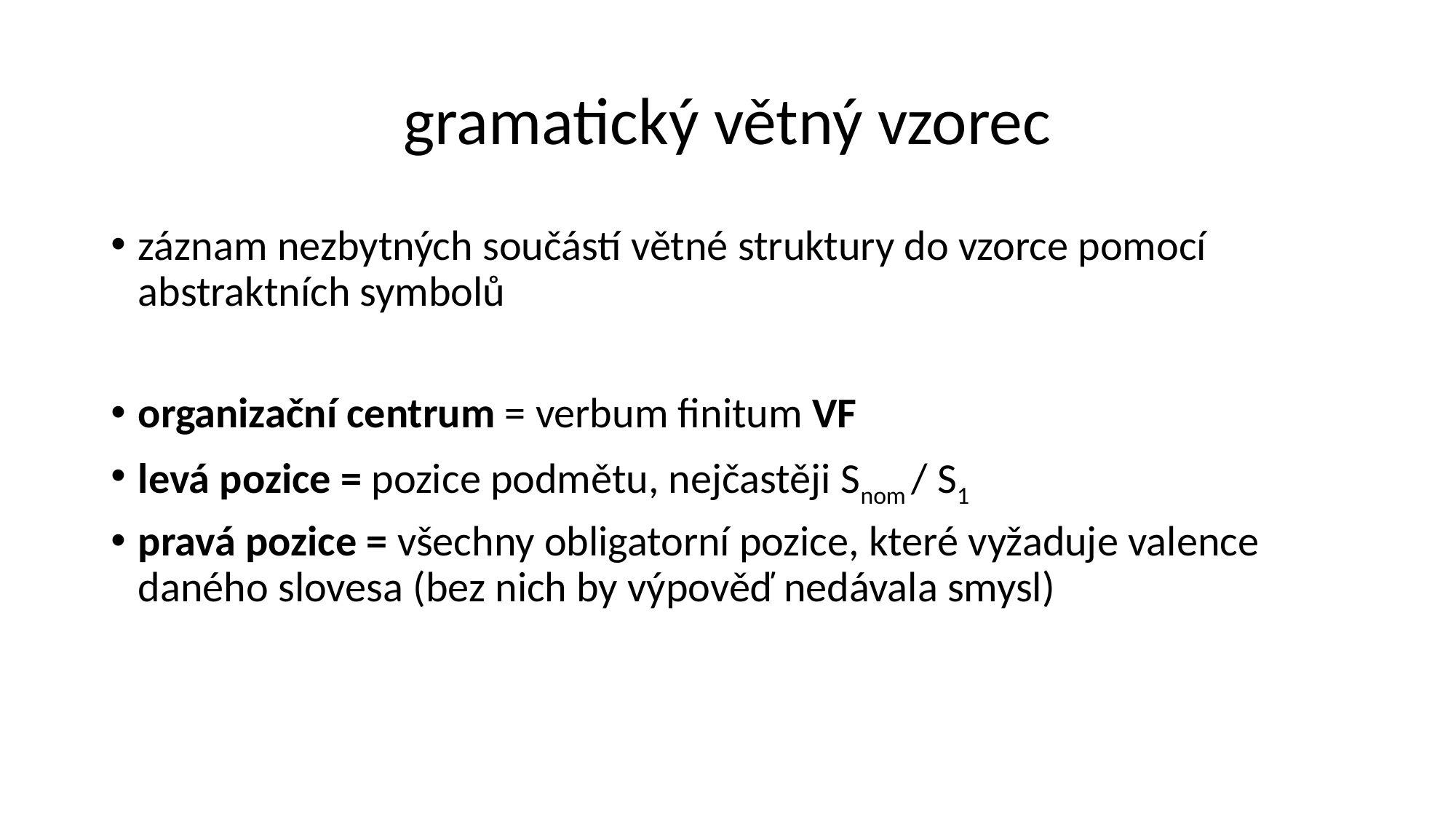

# gramatický větný vzorec
záznam nezbytných součástí větné struktury do vzorce pomocí abstraktních symbolů

organizační centrum = verbum finitum VF
levá pozice = pozice podmětu, nejčastěji Snom / S1
pravá pozice = všechny obligatorní pozice, které vyžaduje valence daného slovesa (bez nich by výpověď nedávala smysl)